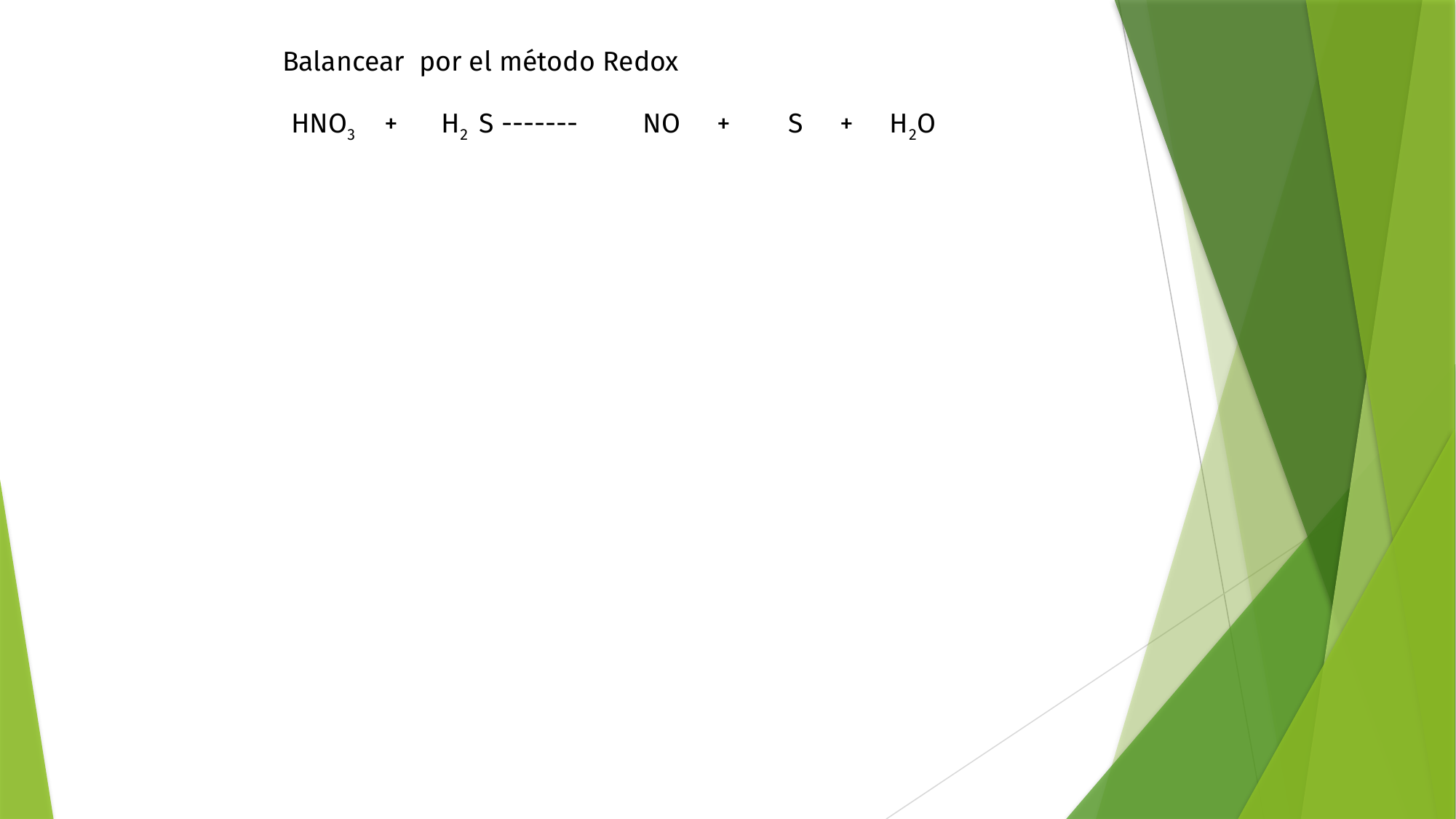

Balancear  por el método Redox
      HNO3    +      H2  S -------         NO     +        S     +     H2O